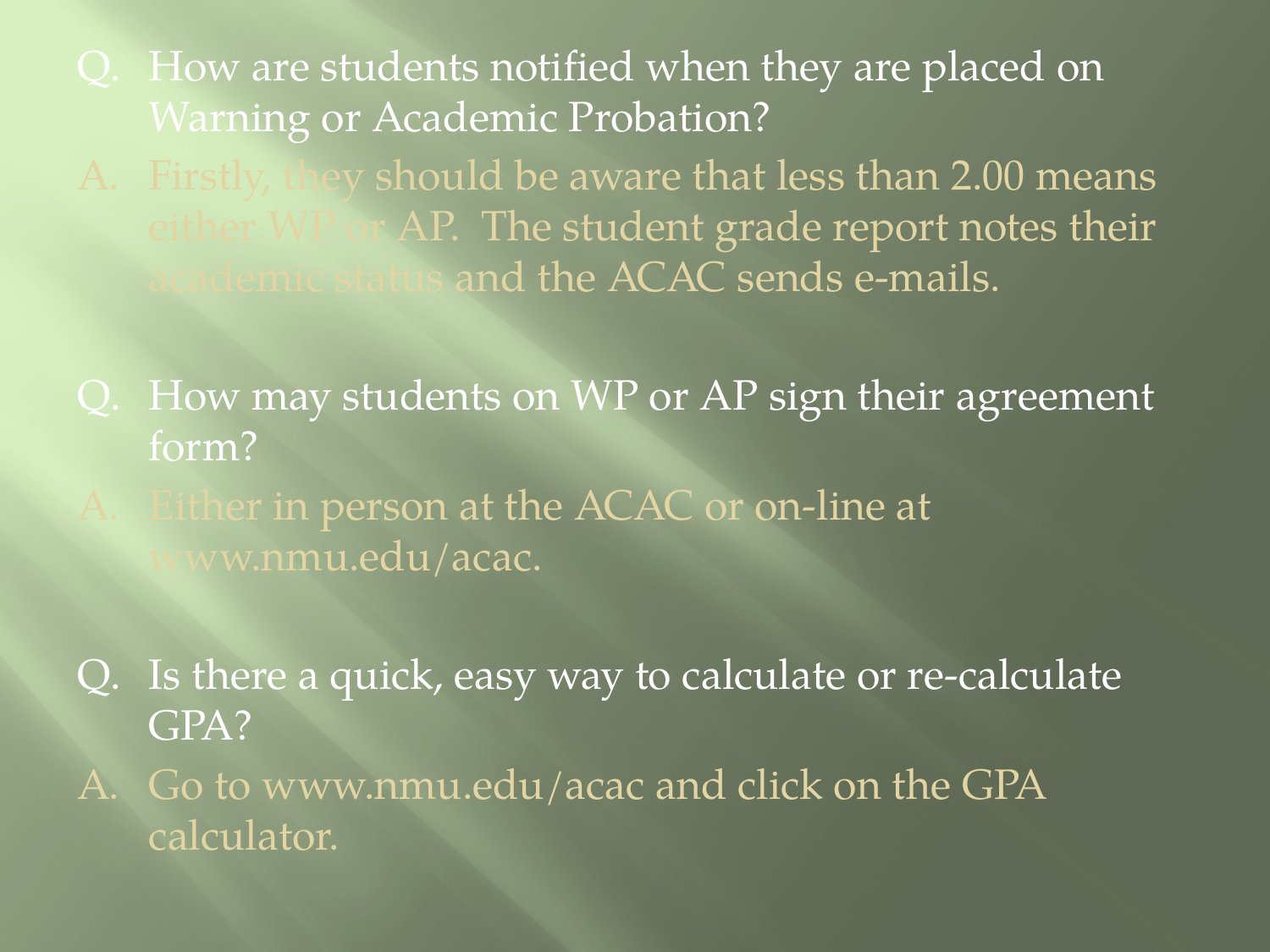

Q.	How are students notified when they are placed on Warning or Academic Probation?
A.	Firstly, they should be aware that less than 2.00 means either WP or AP.  The student grade report notes their academic status and the ACAC sends e-mails.

Q.	How may students on WP or AP sign their agreement form?
A.	Either in person at the ACAC or on-line at www.nmu.edu/acac.

Q.	Is there a quick, easy way to calculate or re-calculate GPA?
A.	Go to www.nmu.edu/acac and click on the GPA calculator.